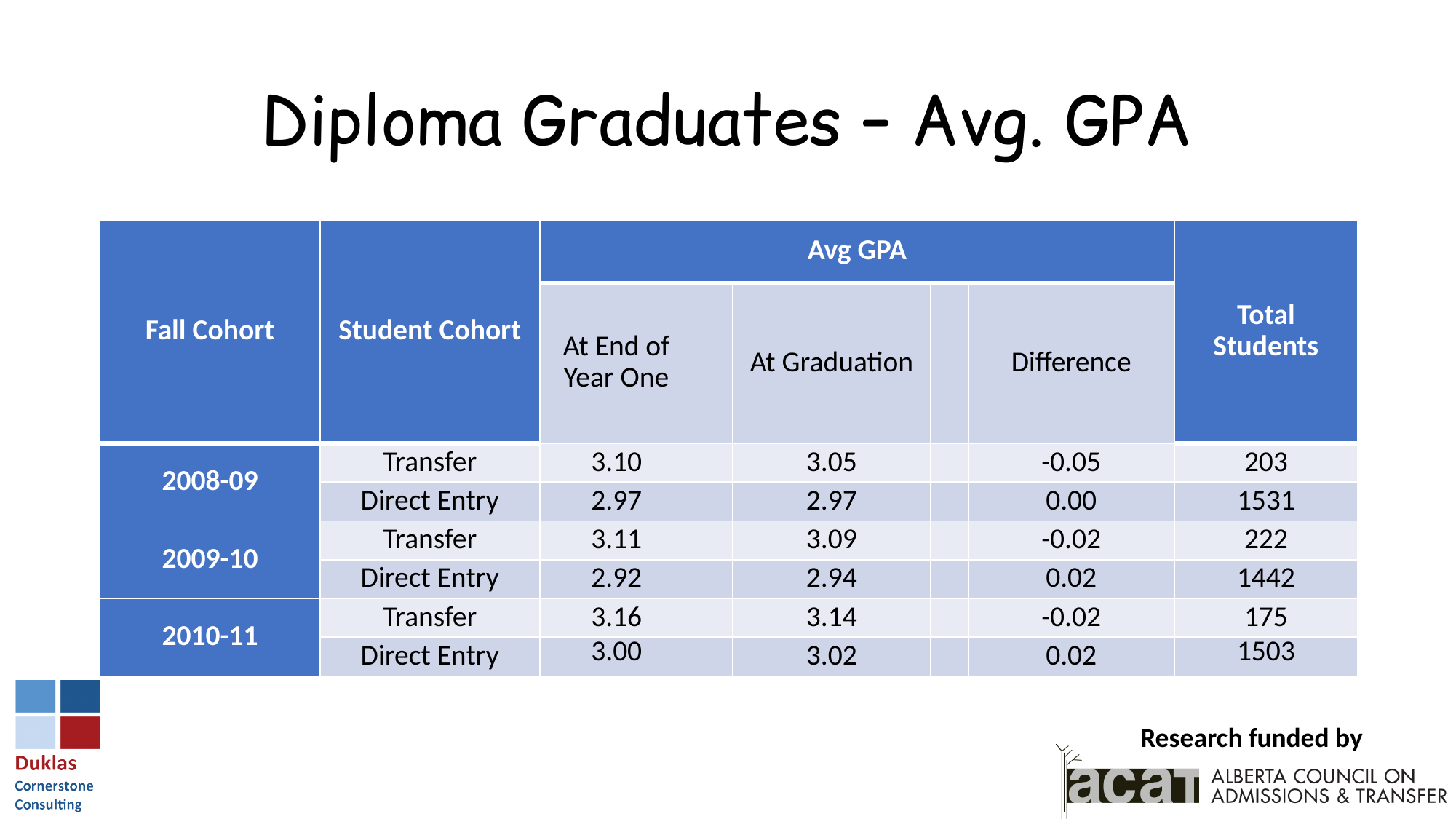

# Diploma Graduates – Avg. GPA
| Fall Cohort | Student Cohort | Avg GPA |  |  |  |  | Total Students |
| --- | --- | --- | --- | --- | --- | --- | --- |
|  |  | At End of Year One |  | At Graduation |  | Difference |  |
| 2008-09 | Transfer | 3.10 |  | 3.05 |  | -0.05 | 203 |
|  | Direct Entry | 2.97 |  | 2.97 |  | 0.00 | 1531 |
| 2009-10 | Transfer | 3.11 |  | 3.09 |  | -0.02 | 222 |
|  | Direct Entry | 2.92 |  | 2.94 |  | 0.02 | 1442 |
| 2010-11 | Transfer | 3.16 |  | 3.14 |  | -0.02 | 175 |
|  | Direct Entry | 3.00 |  | 3.02 |  | 0.02 | 1503 |